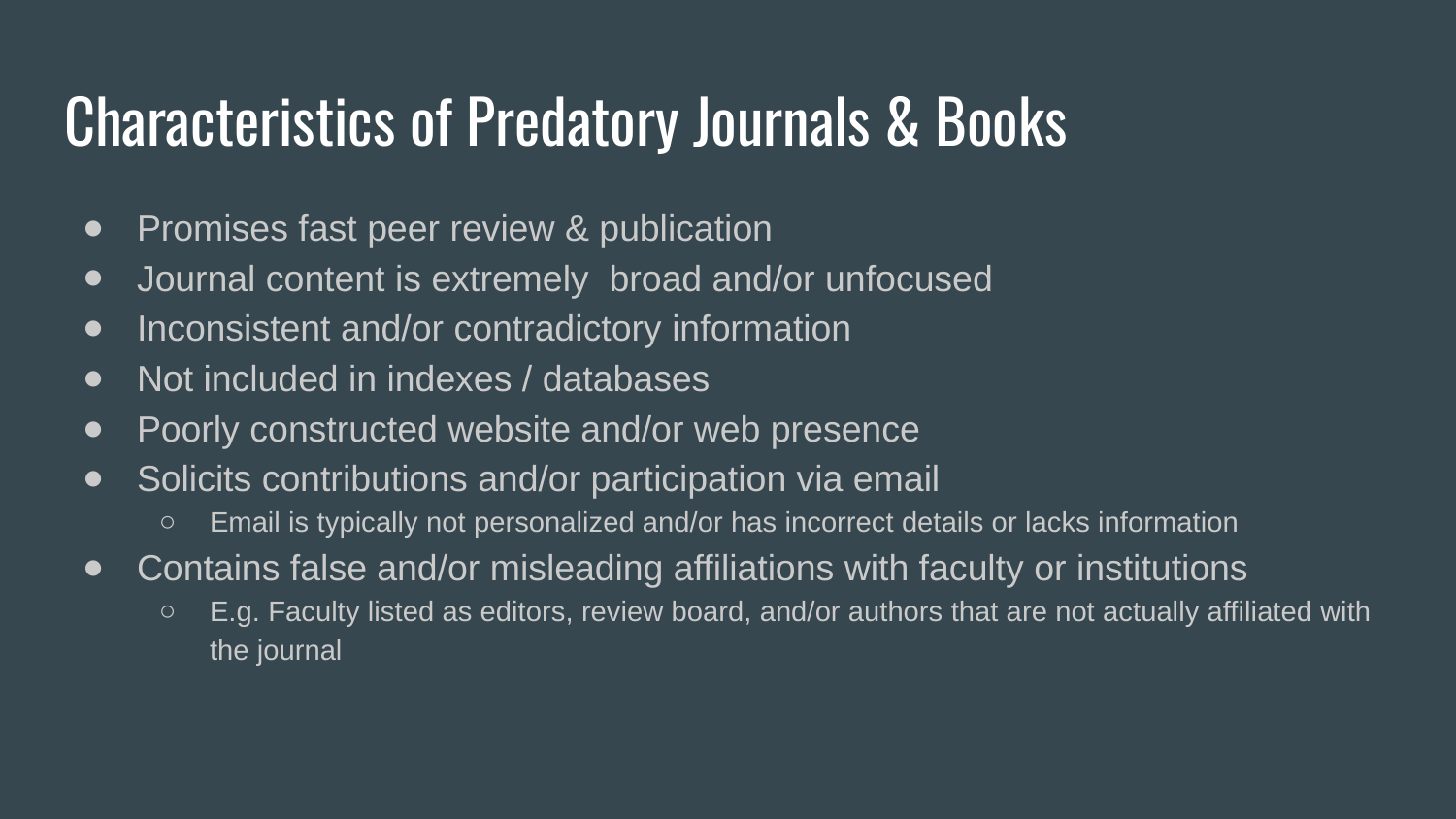

# Characteristics of Predatory Journals & Books
Promises fast peer review & publication
Journal content is extremely  broad and/or unfocused
Inconsistent and/or contradictory information
Not included in indexes / databases
Poorly constructed website and/or web presence
Solicits contributions and/or participation via email
Email is typically not personalized and/or has incorrect details or lacks information
Contains false and/or misleading affiliations with faculty or institutions
E.g. Faculty listed as editors, review board, and/or authors that are not actually affiliated with the journal